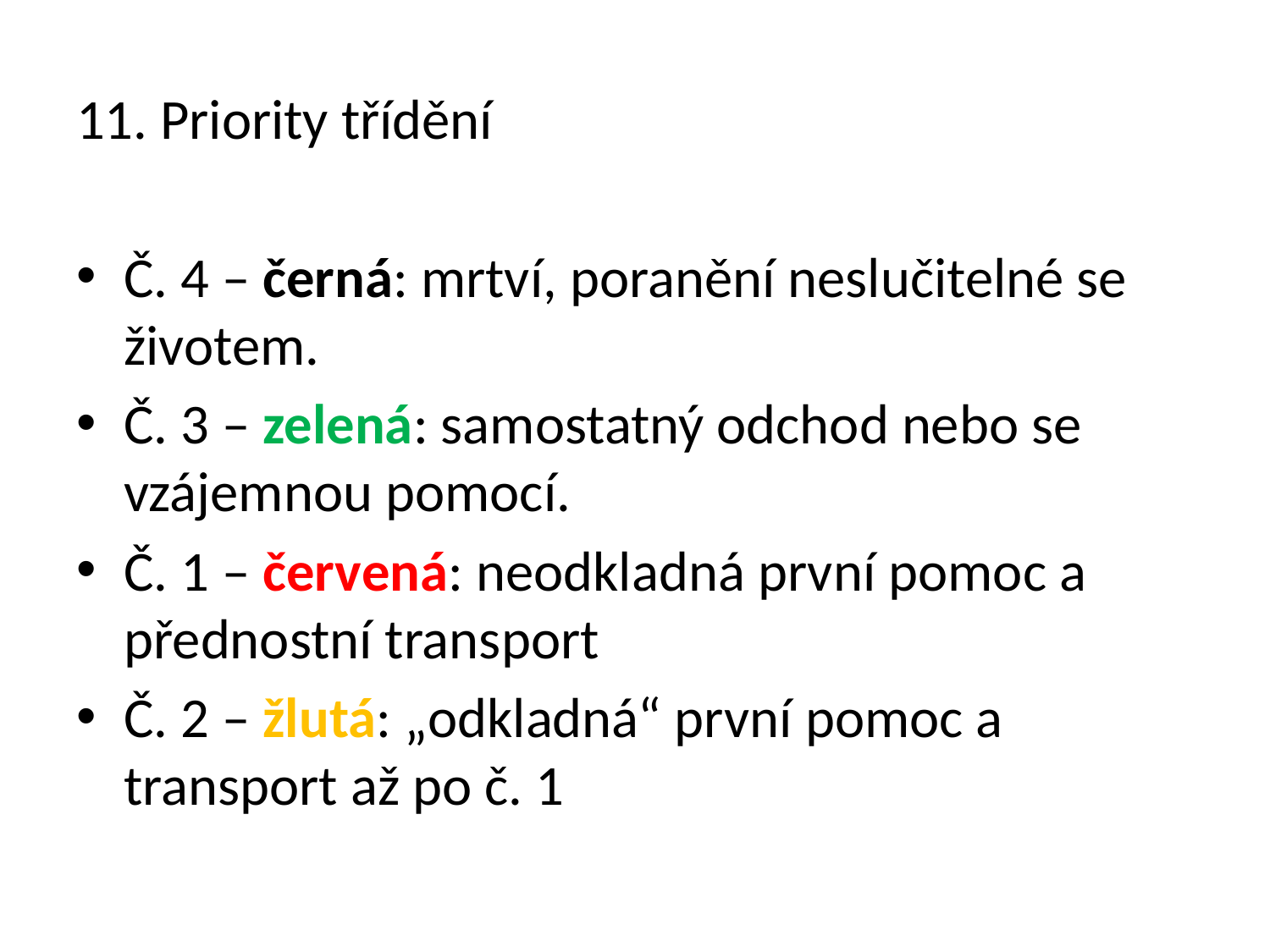

11. Priority třídění

Č. 4 – černá: mrtví, poranění neslučitelné se životem.
Č. 3 – zelená: samostatný odchod nebo se vzájemnou pomocí.
Č. 1 – červená: neodkladná první pomoc a přednostní transport
Č. 2 – žlutá: „odkladná“ první pomoc a transport až po č. 1